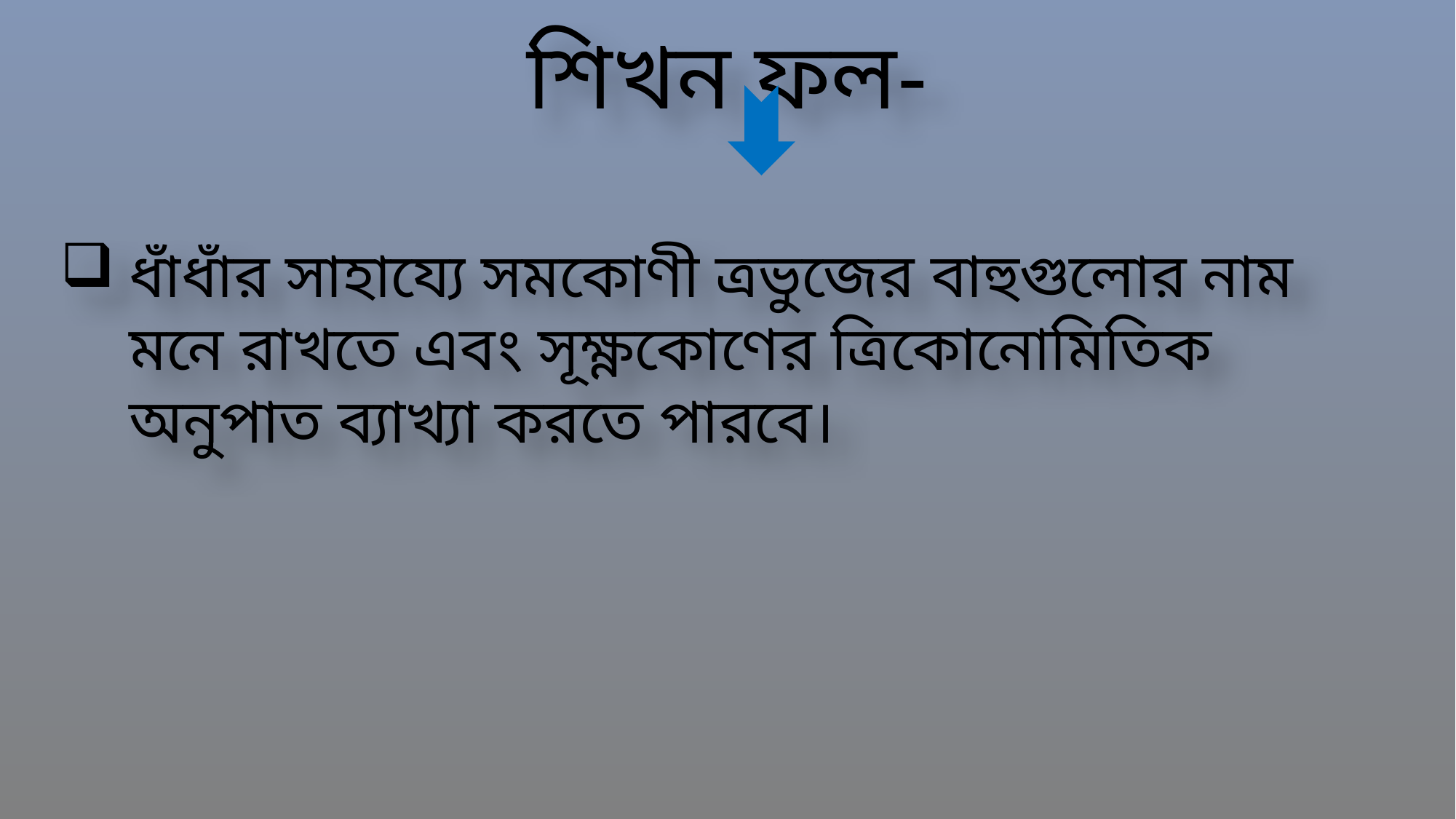

শিখন ফল-

ধাঁধাঁর সাহায্যে সমকোণী ত্রভুজের বাহুগুলোর নাম মনে রাখতে এবং সূক্ষ্ণকোণের ত্রিকোনোমিতিক অনুপাত ব্যাখ্যা করতে পারবে।